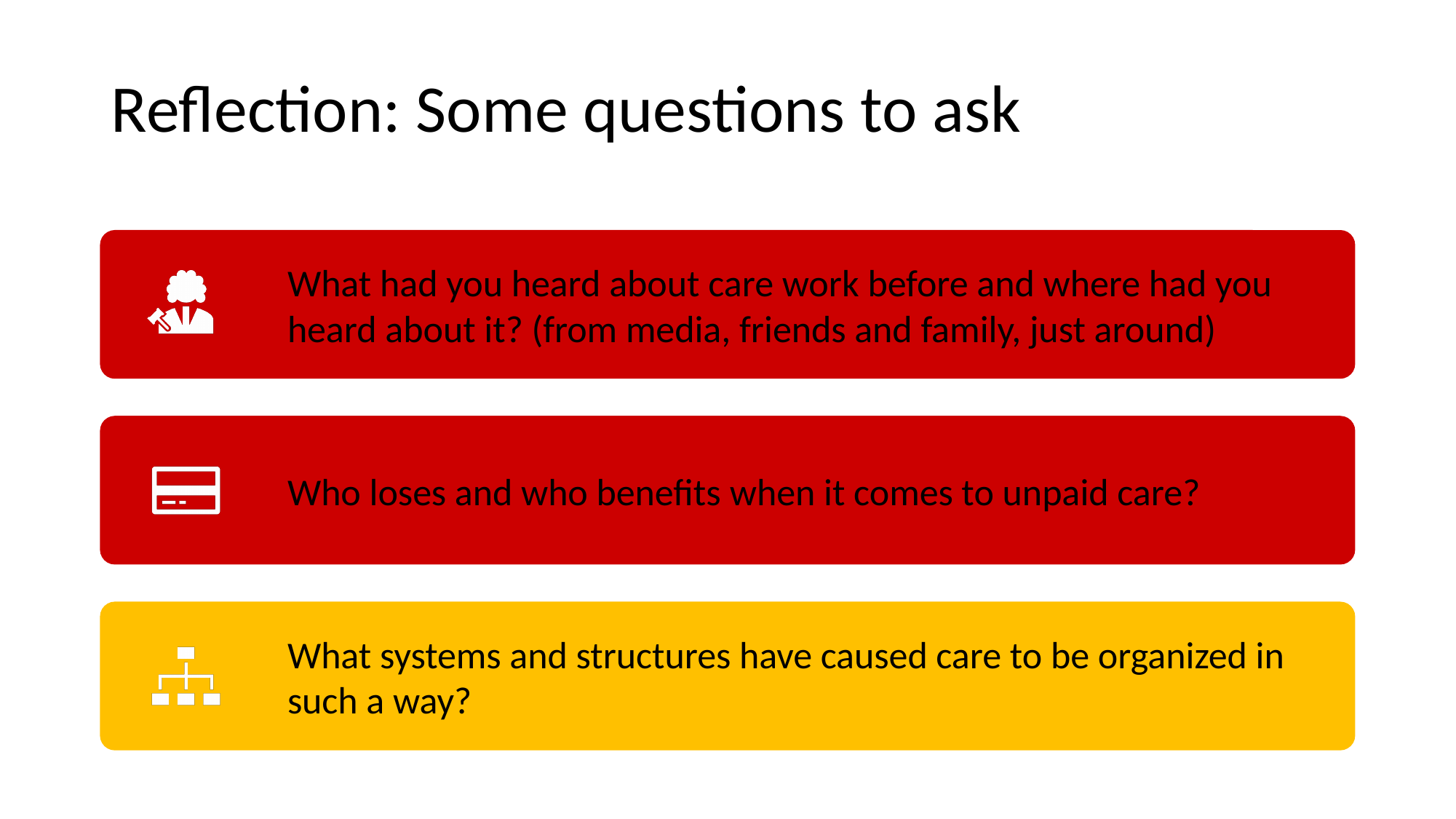

# Reflection: Some questions to ask
What had you heard about care work before and where had you heard about it? (from media, friends and family, just around)
Who loses and who benefits when it comes to unpaid care?
What systems and structures have caused care to be organized in such a way?